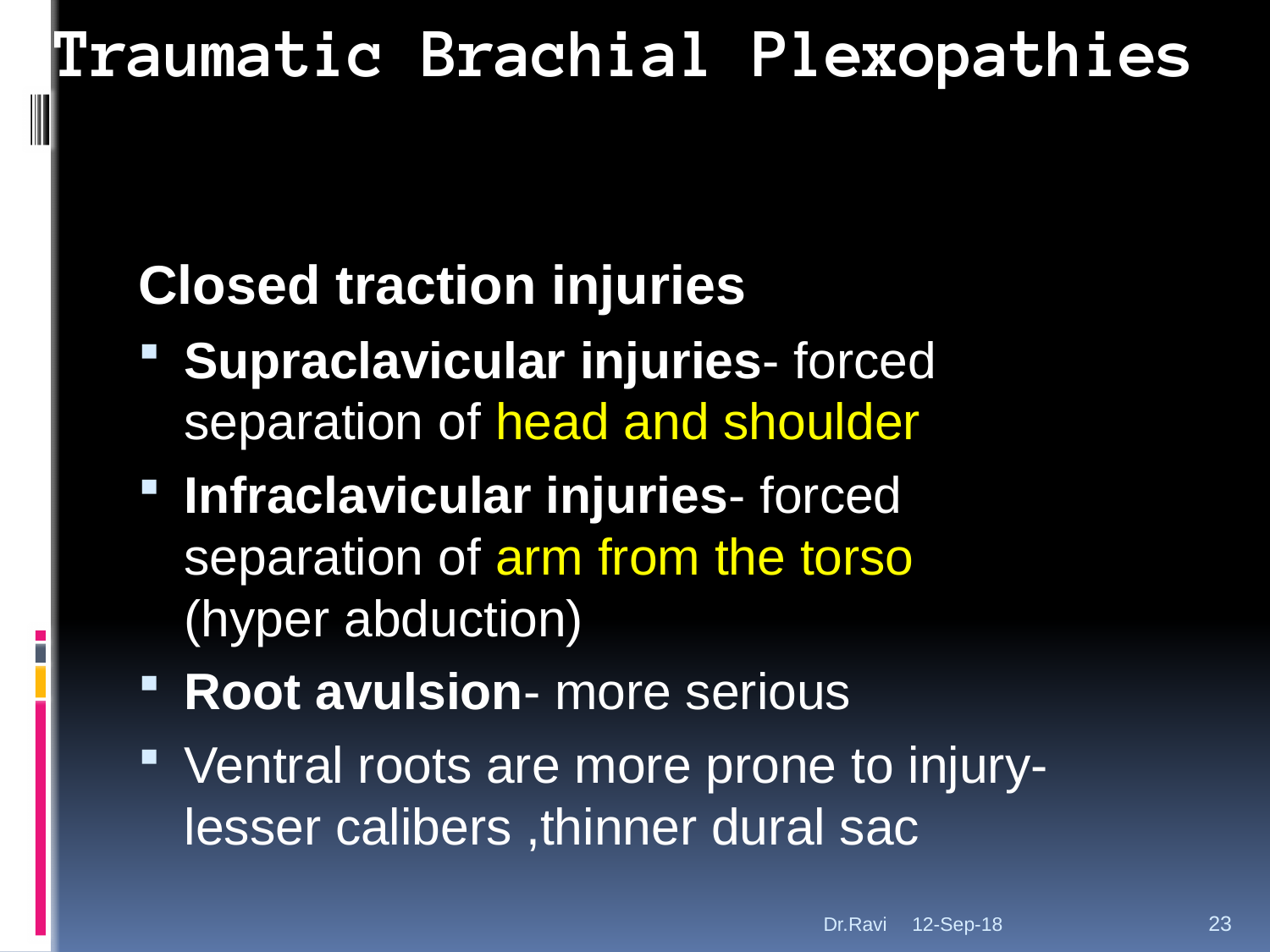

# Traumatic Brachial Plexopathies
Closed traction injuries
Supraclavicular injuries- forced separation of head and shoulder
Infraclavicular injuries- forced separation of arm from the torso (hyper abduction)
Root avulsion- more serious
Ventral roots are more prone to injury- lesser calibers ,thinner dural sac

Dr.Ravi
12-Sep-18
23